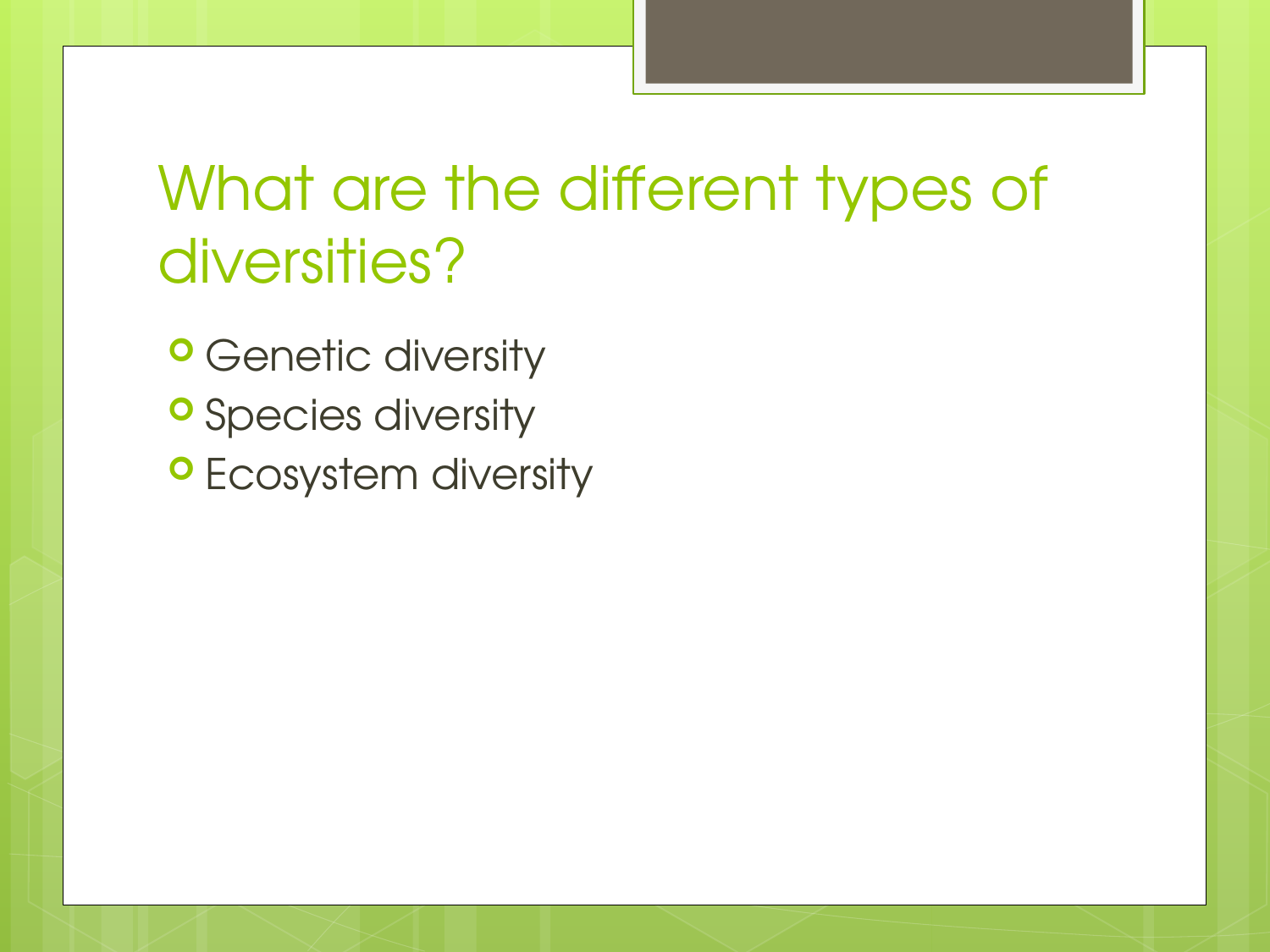

# What are the different types of diversities?
Genetic diversity
Species diversity
Ecosystem diversity